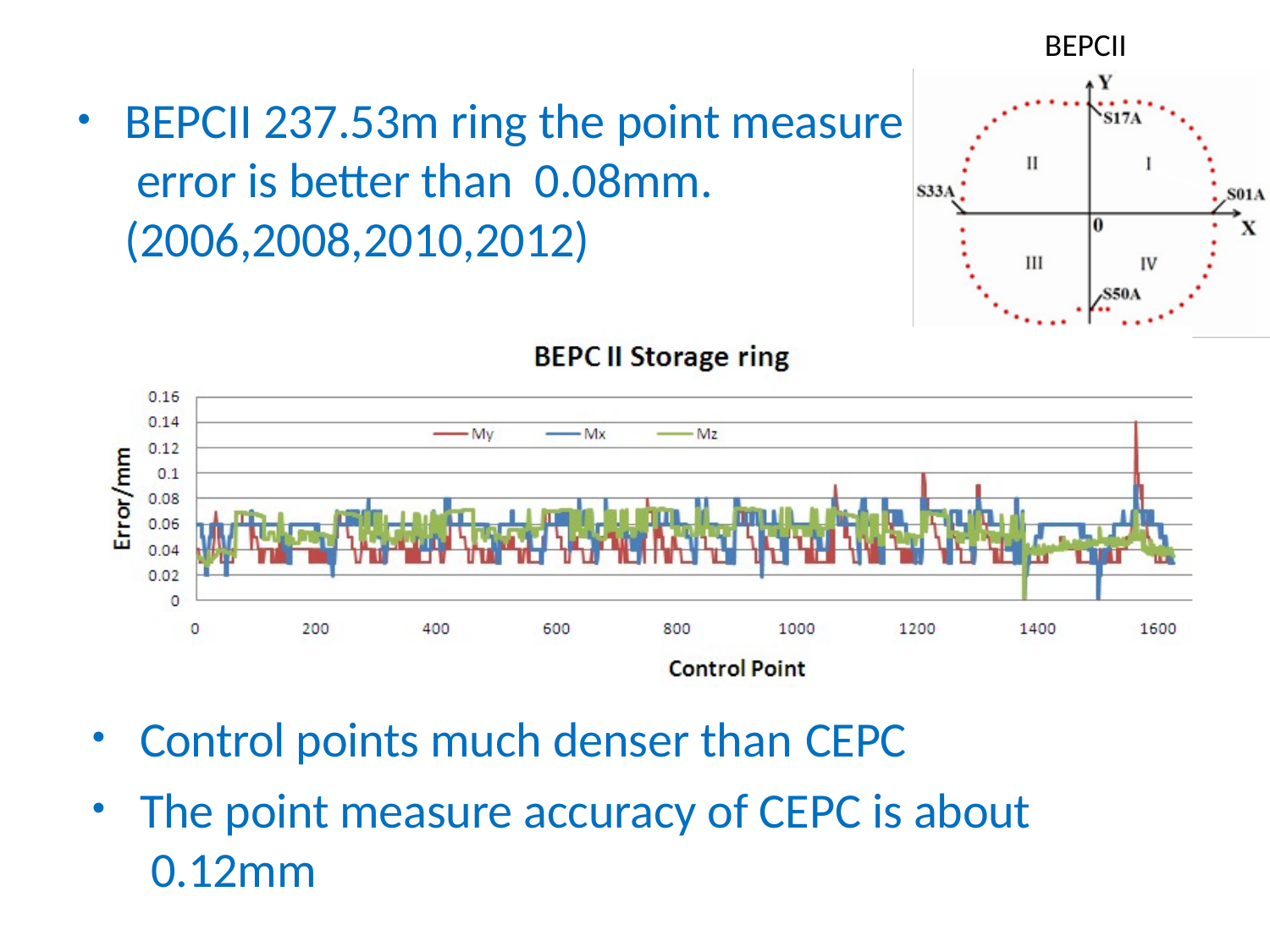

BEPCII

BEPCII 237.53m ring the point measure  error is better than  0.08mm.(2006,2008,2010,2012)

Control points much denser than CEPC
The point measure accuracy of CEPC is about  0.12mm